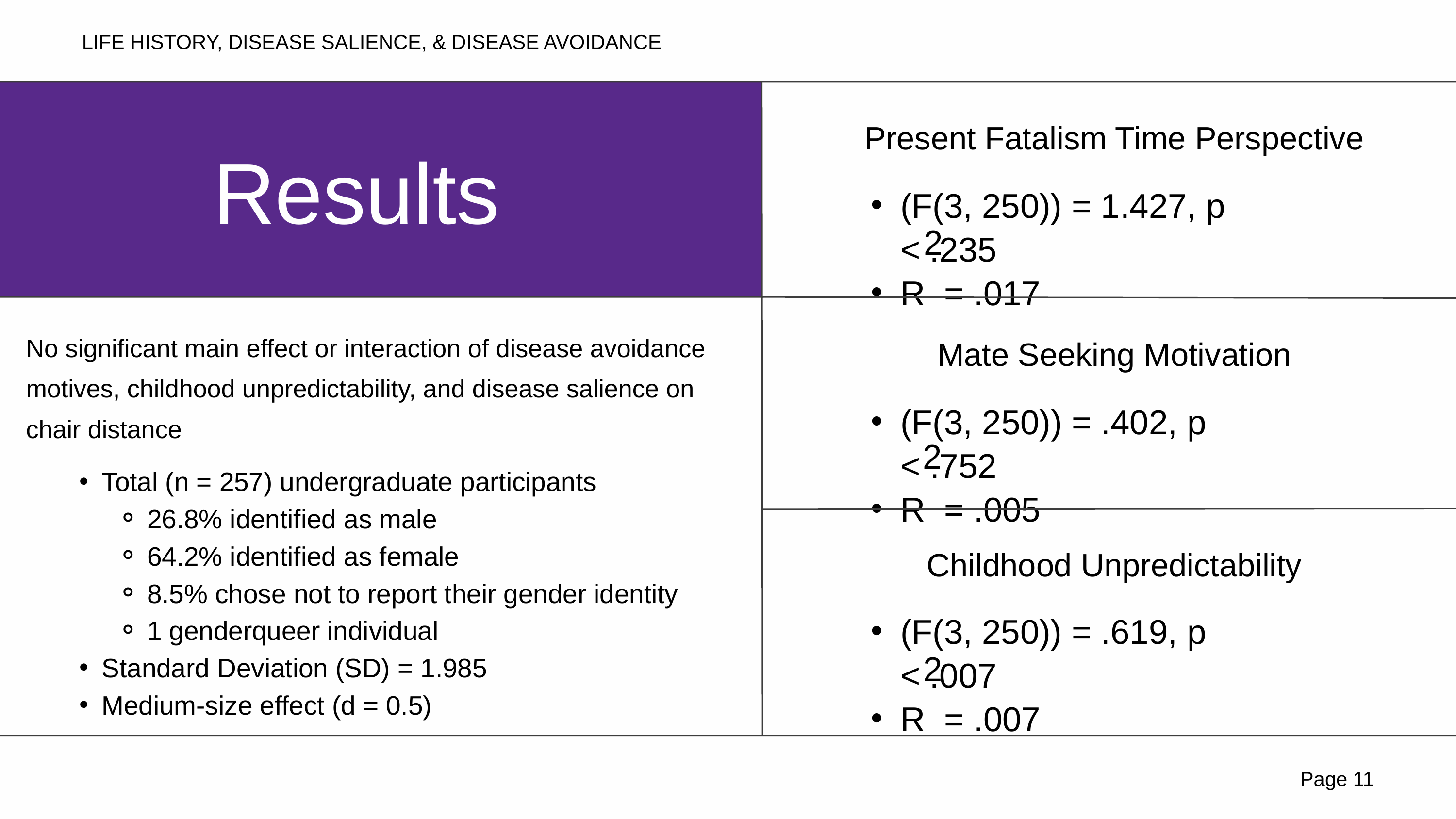

LIFE HISTORY, DISEASE SALIENCE, & DISEASE AVOIDANCE

Present Fatalism Time Perspective
Results
(F(3, 250)) = 1.427, p < .235
R  = .017
2

Mate Seeking Motivation
No significant main effect or interaction of disease avoidance motives, childhood unpredictability, and disease salience on chair distance
(F(3, 250)) = .402, p < .752
R  = .005

2
Total (n = 257) undergraduate participants
26.8% identified as male
64.2% identified as female
8.5% chose not to report their gender identity
1 genderqueer individual
Standard Deviation (SD) = 1.985
Medium-size effect (d = 0.5)

Childhood Unpredictability
(F(3, 250)) = .619, p < .007
R  = .007
2

Page 11